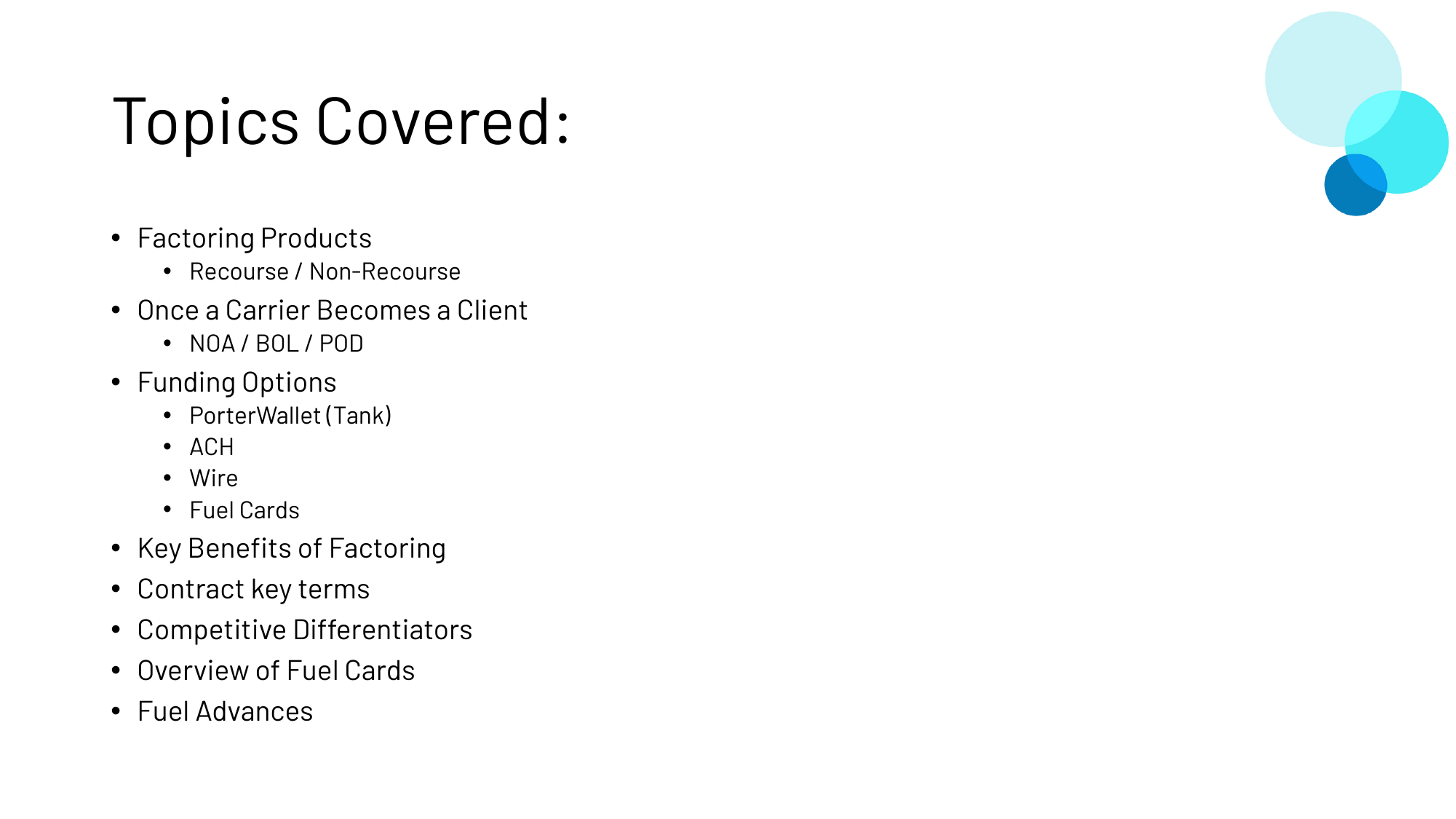

# Topics Covered:
Factoring Products
Recourse / Non-Recourse
Once a Carrier Becomes a Client
NOA / BOL / POD
Funding Options
PorterWallet (Tank)
ACH
Wire
Fuel Cards
Key Benefits of Factoring
Contract key terms
Competitive Differentiators
Overview of Fuel Cards
Fuel Advances